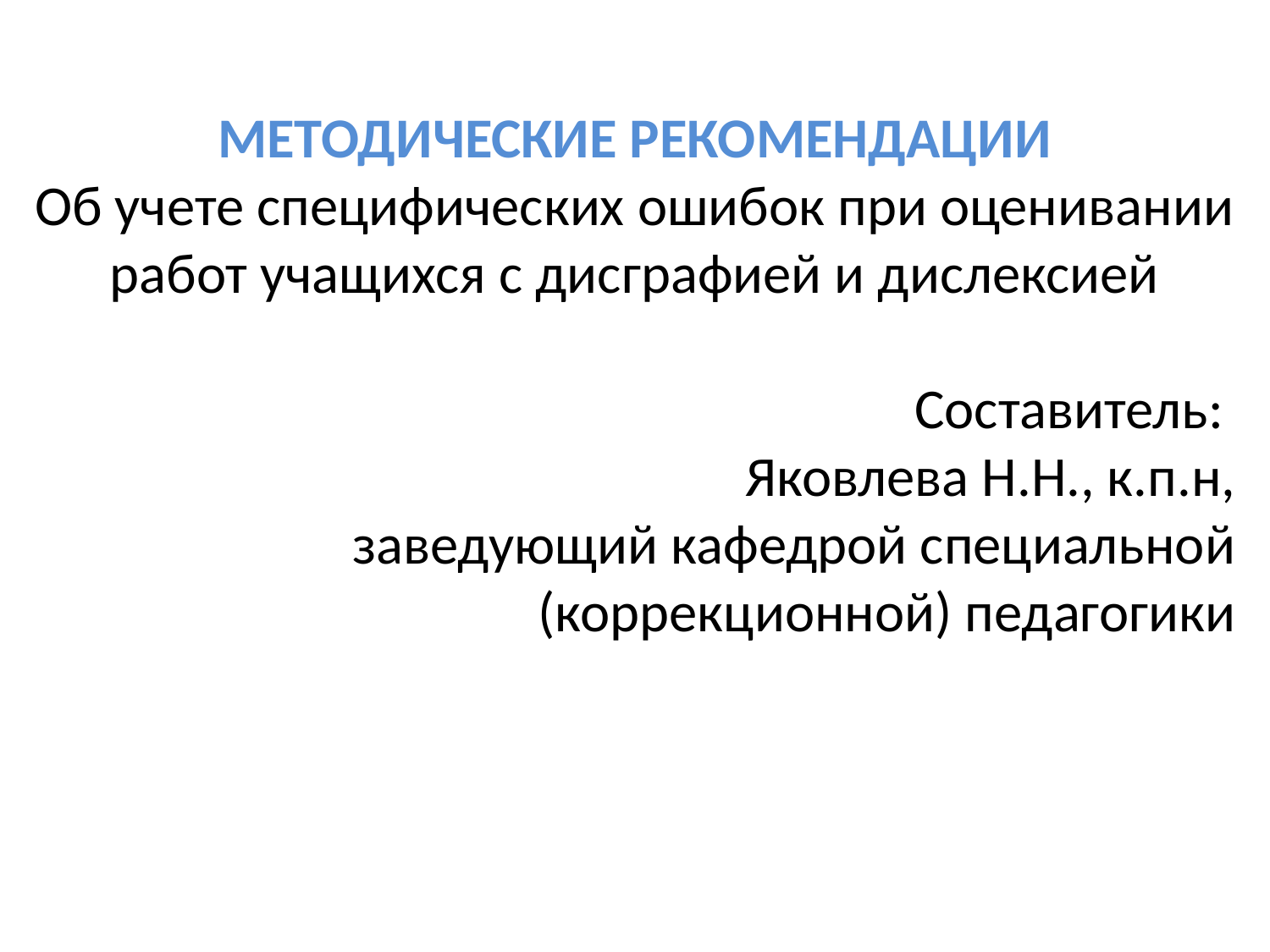

МЕТОДИЧЕСКИЕ РЕКОМЕНДАЦИИ
Об учете специфических ошибок при оценивании работ учащихся с дисграфией и дислексией

Составитель:
Яковлева Н.Н., к.п.н,
заведующий кафедрой специальной (коррекционной) педагогики